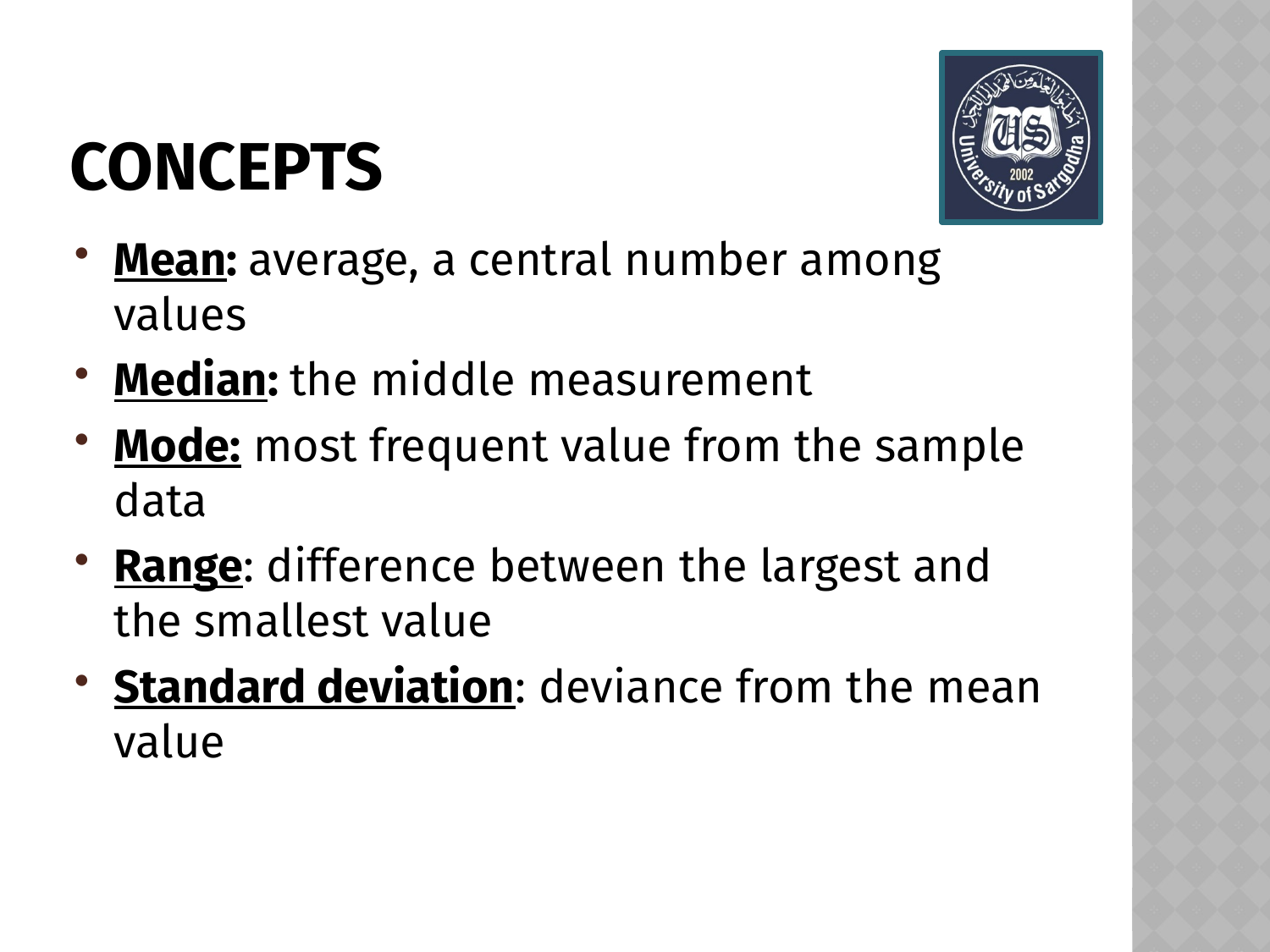

# CONCEPTS

Mean: average, a central number among values
Median: the middle measurement
Mode: most frequent value from the sample data
Range: difference between the largest and the smallest value
Standard deviation: deviance from the mean value